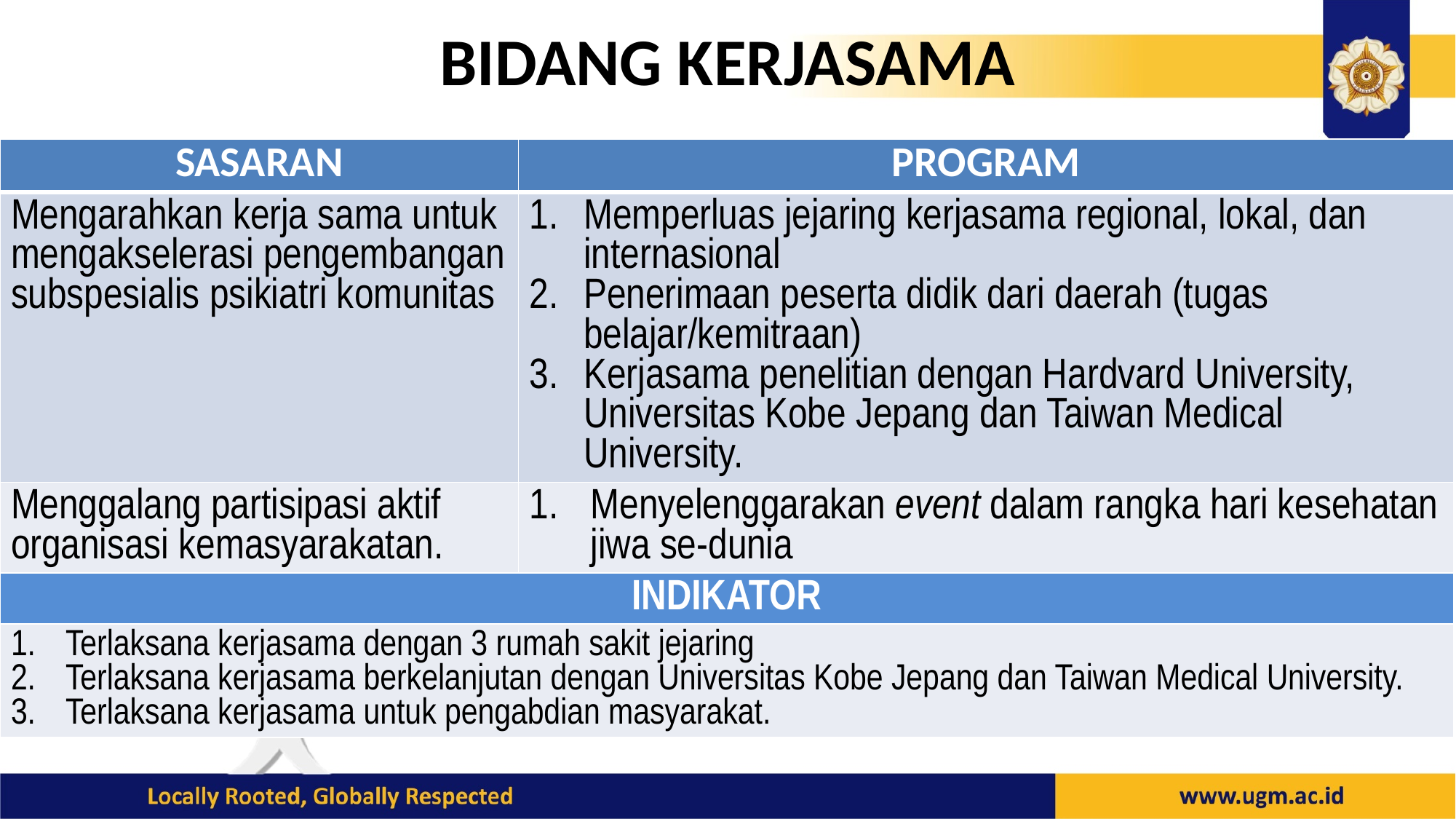

# BIDANG KERJASAMA
| SASARAN | PROGRAM |
| --- | --- |
| Mengarahkan kerja sama untuk mengakselerasi pengembangan subspesialis psikiatri komunitas | Memperluas jejaring kerjasama regional, lokal, dan internasional Penerimaan peserta didik dari daerah (tugas belajar/kemitraan) Kerjasama penelitian dengan Hardvard University, Universitas Kobe Jepang dan Taiwan Medical University. |
| Menggalang partisipasi aktif organisasi kemasyarakatan. | Menyelenggarakan event dalam rangka hari kesehatan jiwa se-dunia |
| INDIKATOR |  |
| Terlaksana kerjasama dengan 3 rumah sakit jejaring Terlaksana kerjasama berkelanjutan dengan Universitas Kobe Jepang dan Taiwan Medical University. Terlaksana kerjasama untuk pengabdian masyarakat. |  |